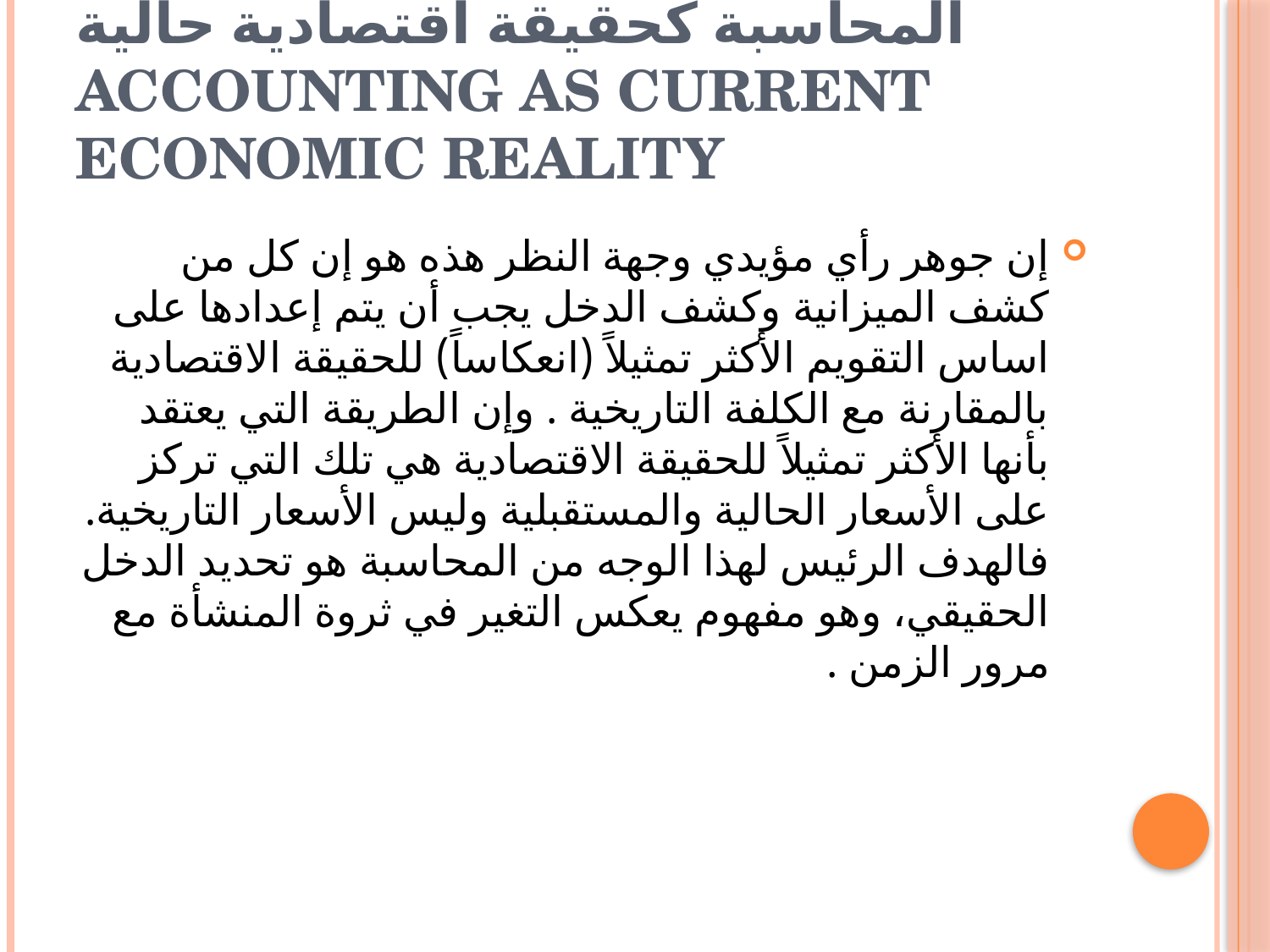

# المحاسبة كحقيقة اقتصادية حالية Accounting as Current Economic Reality
إن جوهر رأي مؤيدي وجهة النظر هذه هو إن كل من كشف الميزانية وكشف الدخل يجب أن يتم إعدادها على اساس التقويم الأكثر تمثيلاً (انعكاساً) للحقيقة الاقتصادية بالمقارنة مع الكلفة التاريخية . وإن الطريقة التي يعتقد بأنها الأكثر تمثيلاً للحقيقة الاقتصادية هي تلك التي تركز على الأسعار الحالية والمستقبلية وليس الأسعار التاريخية. فالهدف الرئيس لهذا الوجه من المحاسبة هو تحديد الدخل الحقيقي، وهو مفهوم يعكس التغير في ثروة المنشأة مع مرور الزمن .